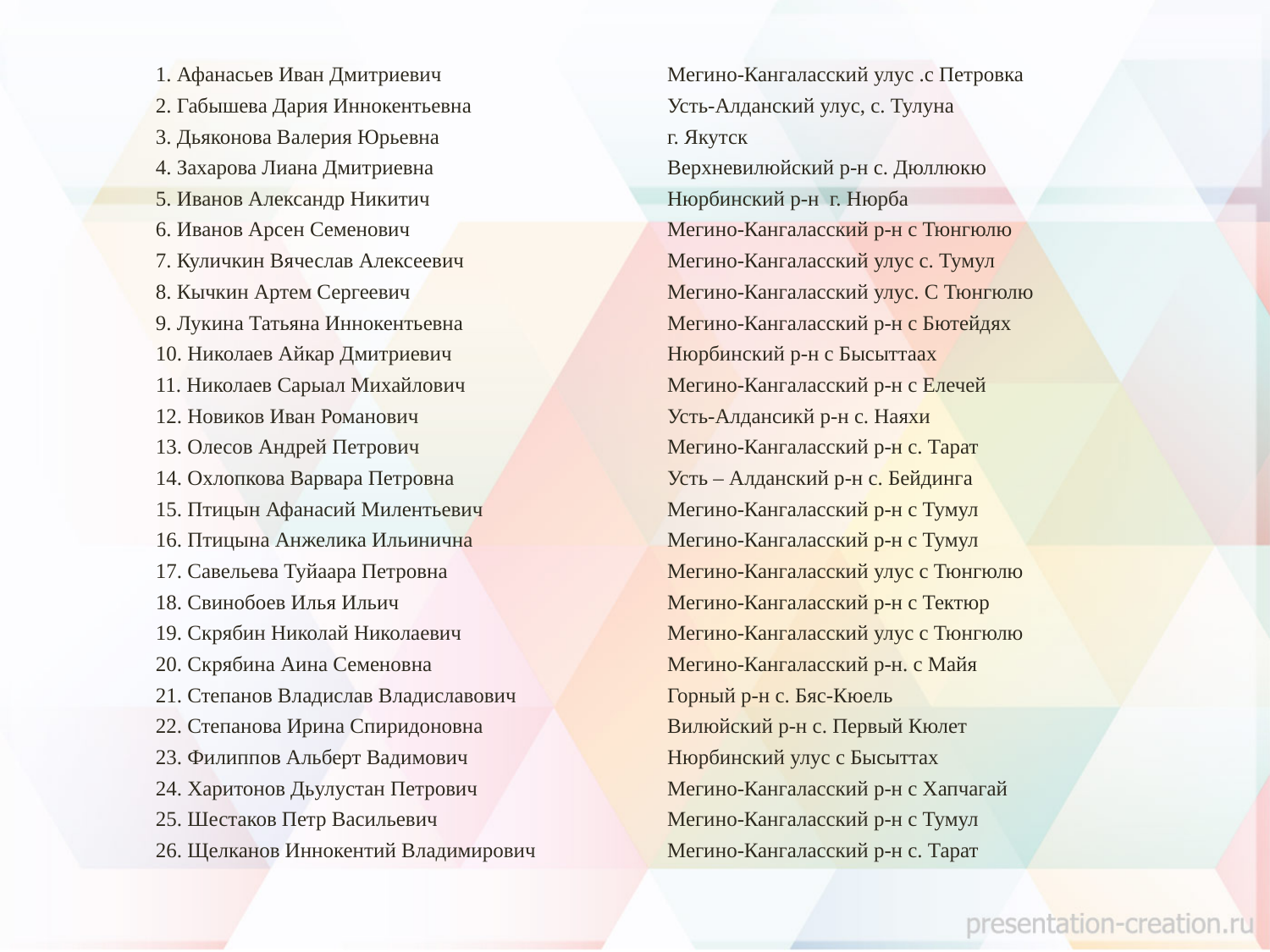

|  | 1. Афанасьев Иван Дмитриевич | Мегино-Кангаласский улус .с Петровка |
| --- | --- | --- |
|  | 2. Габышева Дария Иннокентьевна | Усть-Алданский улус, с. Тулуна |
|  | 3. Дьяконова Валерия Юрьевна | г. Якутск |
|  | 4. Захарова Лиана Дмитриевна | Верхневилюйский р-н с. Дюллюкю |
|  | 5. Иванов Александр Никитич | Нюрбинский р-н г. Нюрба |
|  | 6. Иванов Арсен Семенович | Мегино-Кангаласский р-н с Тюнгюлю |
|  | 7. Куличкин Вячеслав Алексеевич | Мегино-Кангаласский улус с. Тумул |
|  | 8. Кычкин Артем Сергеевич | Мегино-Кангаласский улус. С Тюнгюлю |
|  | 9. Лукина Татьяна Иннокентьевна | Мегино-Кангаласский р-н с Бютейдях |
|  | 10. Николаев Айкар Дмитриевич | Нюрбинский р-н с Бысыттаах |
|  | 11. Николаев Сарыал Михайлович | Мегино-Кангаласский р-н с Елечей |
|  | 12. Новиков Иван Романович | Усть-Алдансикй р-н с. Наяхи |
|  | 13. Олесов Андрей Петрович | Мегино-Кангаласский р-н с. Тарат |
|  | 14. Охлопкова Варвара Петровна | Усть – Алданский р-н с. Бейдинга |
|  | 15. Птицын Афанасий Милентьевич | Мегино-Кангаласский р-н с Тумул |
|  | 16. Птицына Анжелика Ильинична | Мегино-Кангаласский р-н с Тумул |
|  | 17. Савельева Туйаара Петровна | Мегино-Кангаласский улус с Тюнгюлю |
|  | 18. Свинобоев Илья Ильич | Мегино-Кангаласский р-н с Тектюр |
|  | 19. Скрябин Николай Николаевич | Мегино-Кангаласский улус с Тюнгюлю |
|  | 20. Скрябина Аина Семеновна | Мегино-Кангаласский р-н. с Майя |
|  | 21. Степанов Владислав Владиславович | Горный р-н с. Бяс-Кюель |
|  | 22. Степанова Ирина Спиридоновна | Вилюйский р-н с. Первый Кюлет |
|  | 23. Филиппов Альберт Вадимович | Нюрбинский улус с Бысыттах |
|  | 24. Харитонов Дьулустан Петрович | Мегино-Кангаласский р-н с Хапчагай |
|  | 25. Шестаков Петр Васильевич | Мегино-Кангаласский р-н с Тумул |
|  | 26. Щелканов Иннокентий Владимирович | Мегино-Кангаласский р-н с. Тарат |